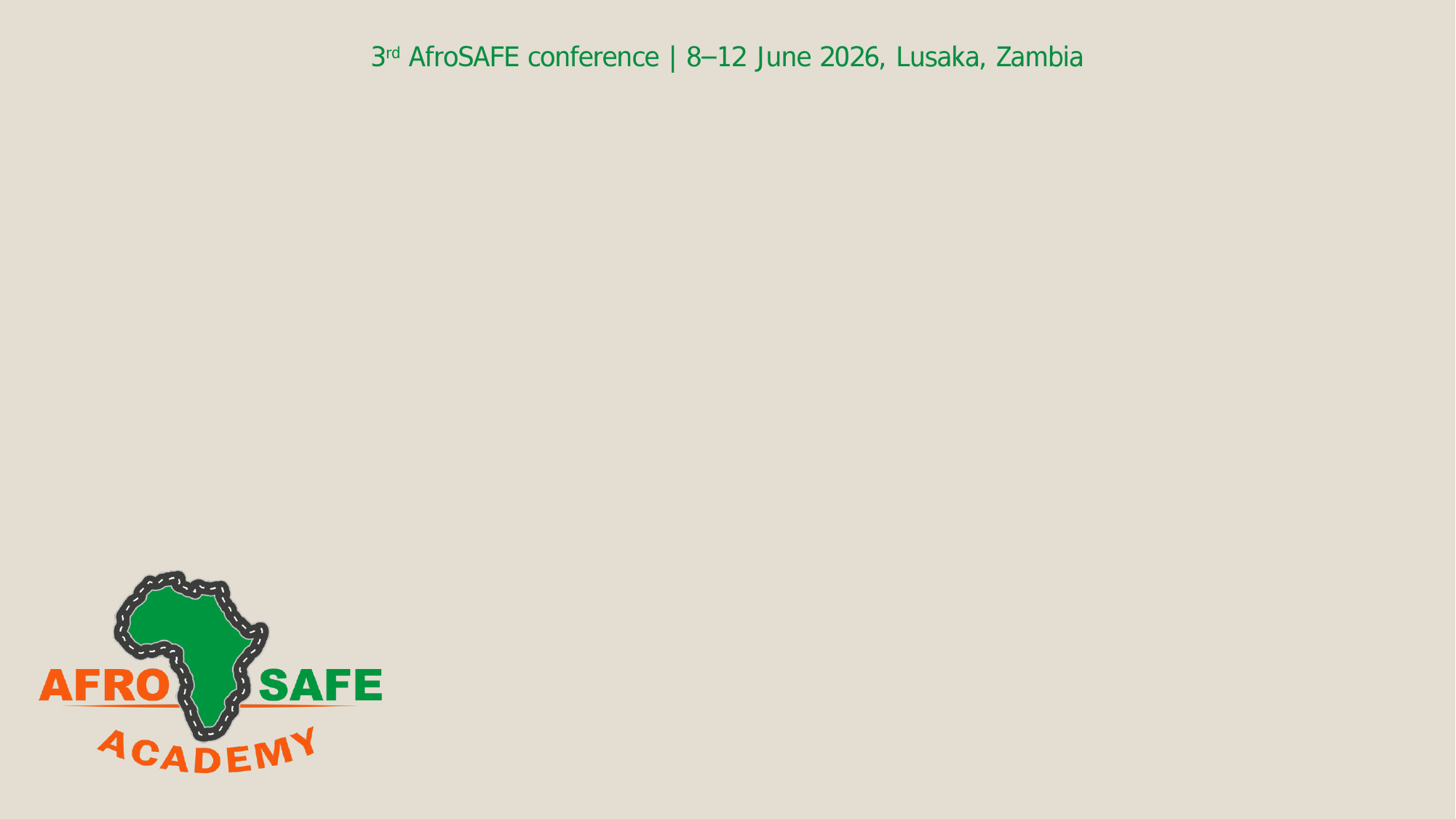

3rd AfroSAFE conference | 8–12 June 2026, Lusaka, Zambia
#